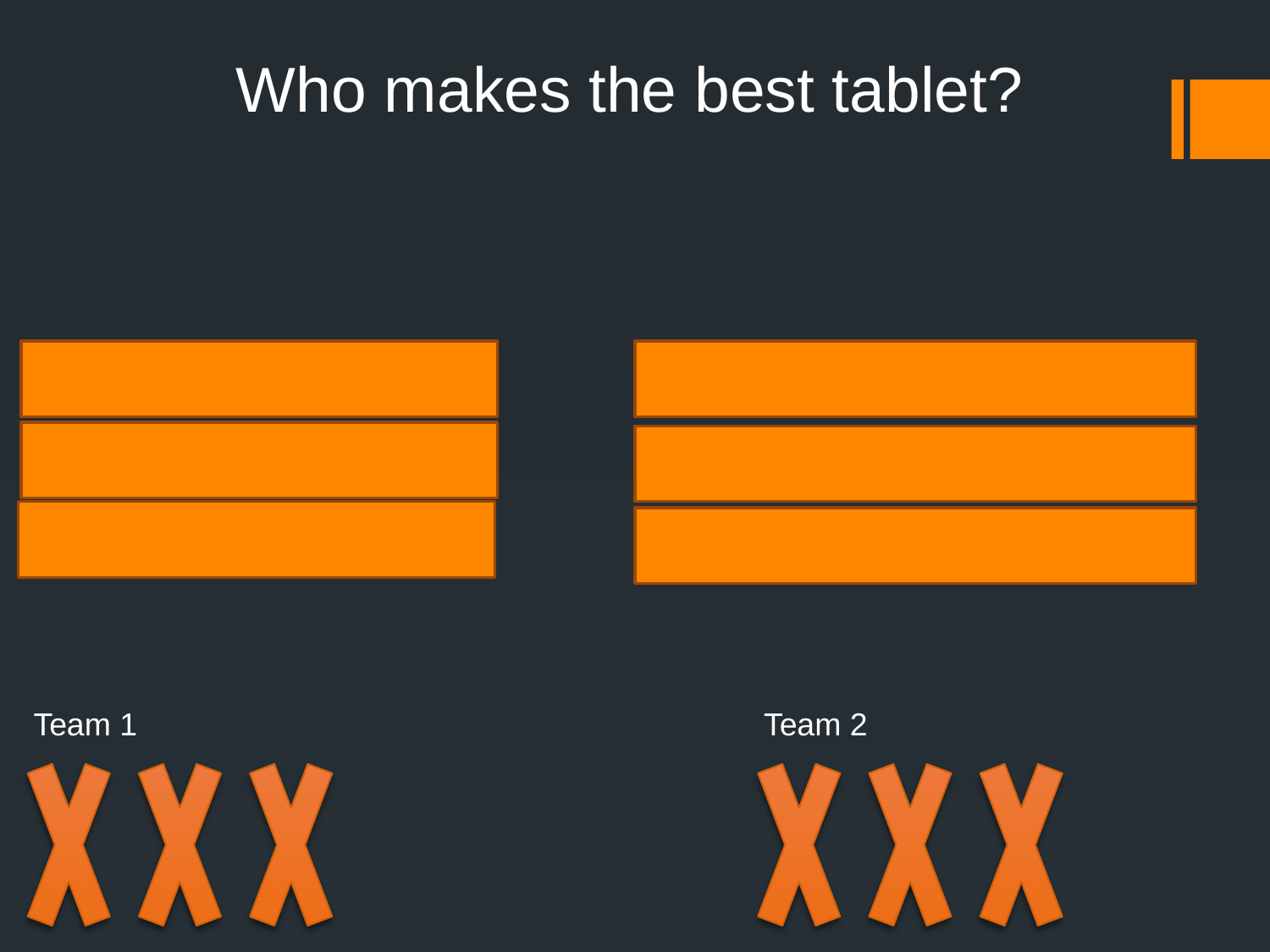

Who makes the best tablet?
Lenovo			2
Apple		15

Don’t know	11
Asus				2

HP			 4
Wacom			2

Team 2

Team 1